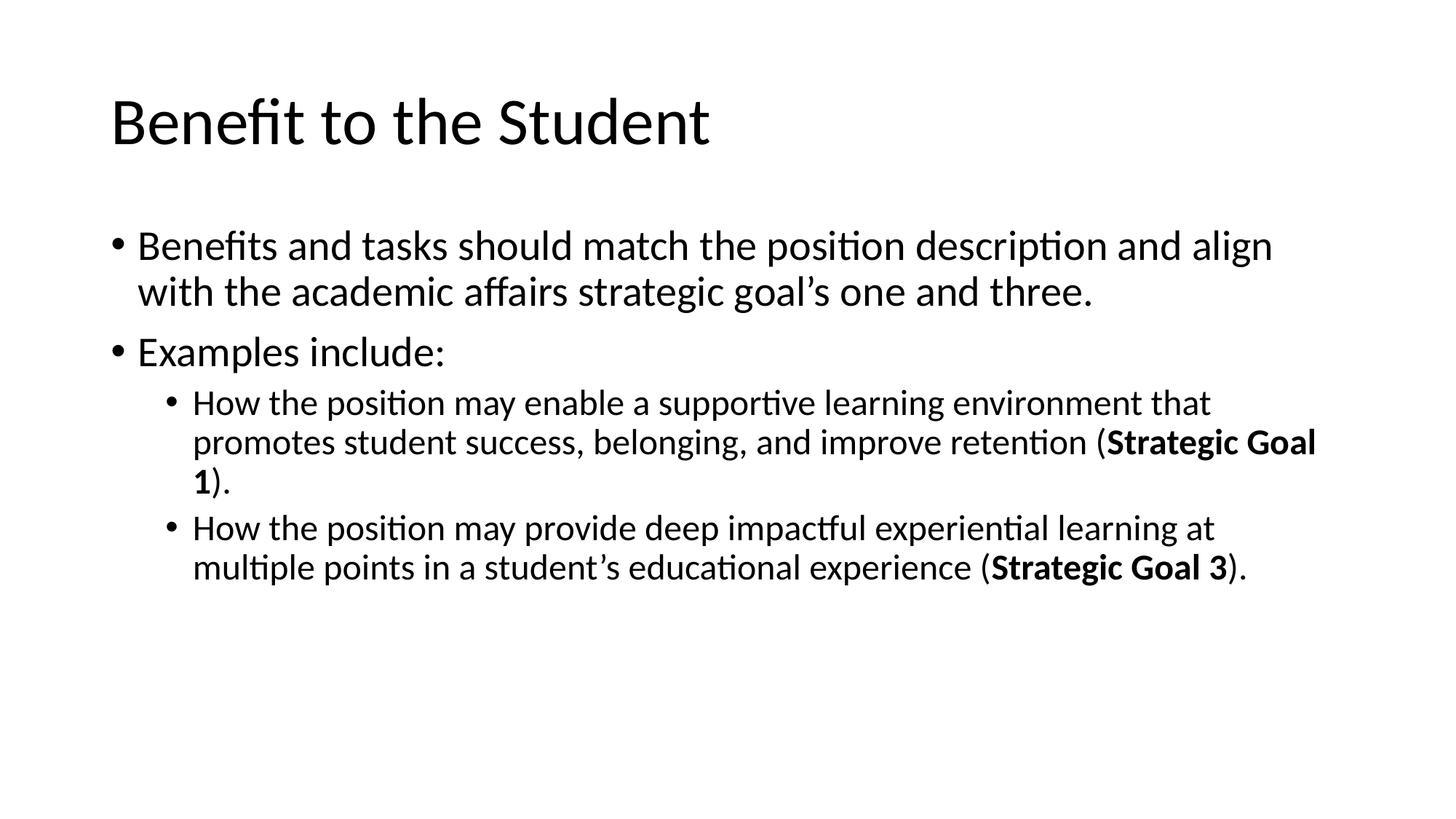

# Benefit to the Student
Benefits and tasks should match the position description and align with the academic affairs strategic goal’s one and three.
Examples include:
How the position may enable a supportive learning environment that promotes student success, belonging, and improve retention (Strategic Goal 1).
How the position may provide deep impactful experiential learning at multiple points in a student’s educational experience (Strategic Goal 3).